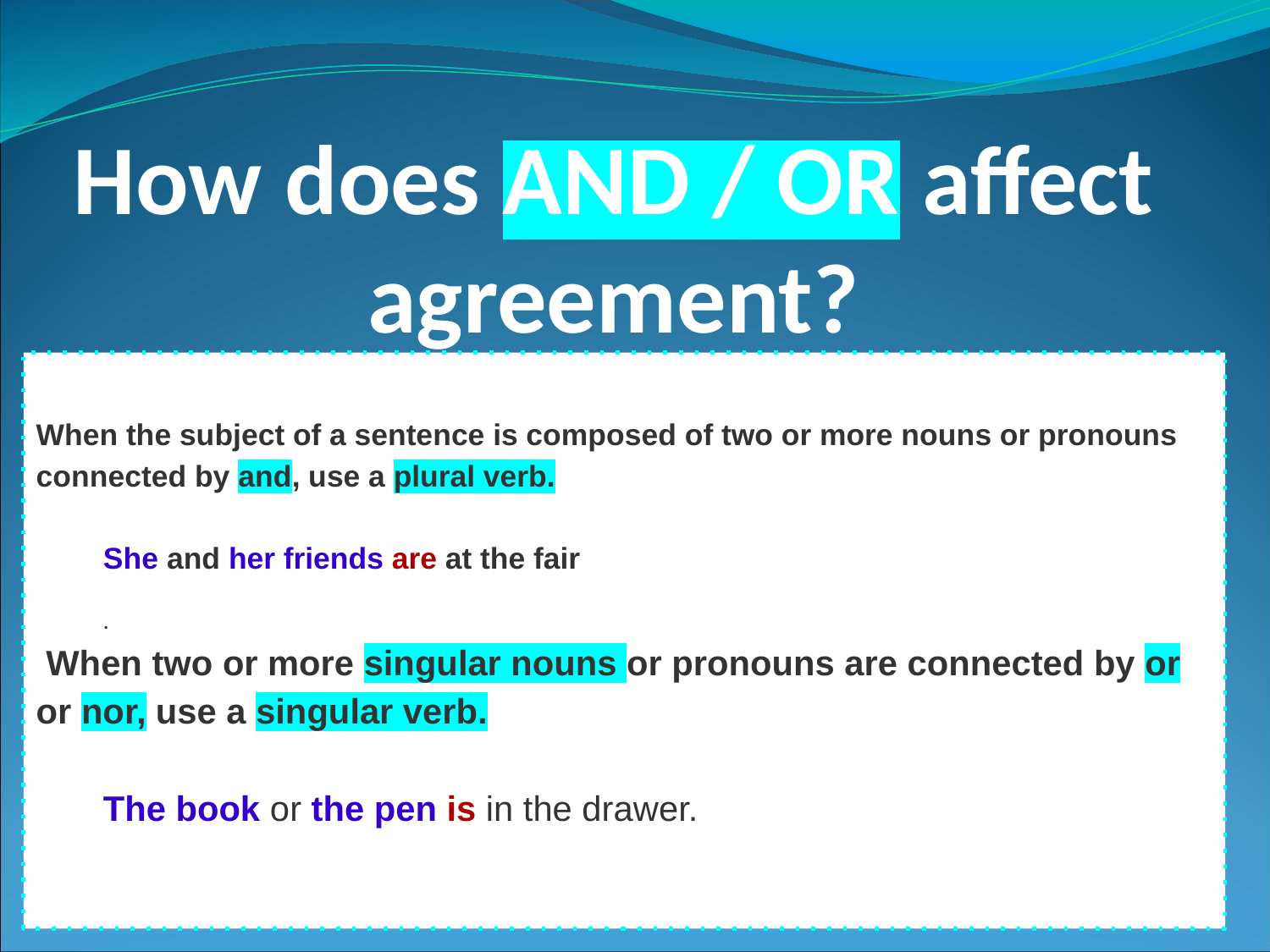

How does AND / OR affect agreement?

When the subject of a sentence is composed of two or more nouns or pronouns connected by and, use a plural verb.

She and her friends are at the fair

.
 When two or more singular nouns or pronouns are connected by or or nor, use a singular verb.
The book or the pen is in the drawer.